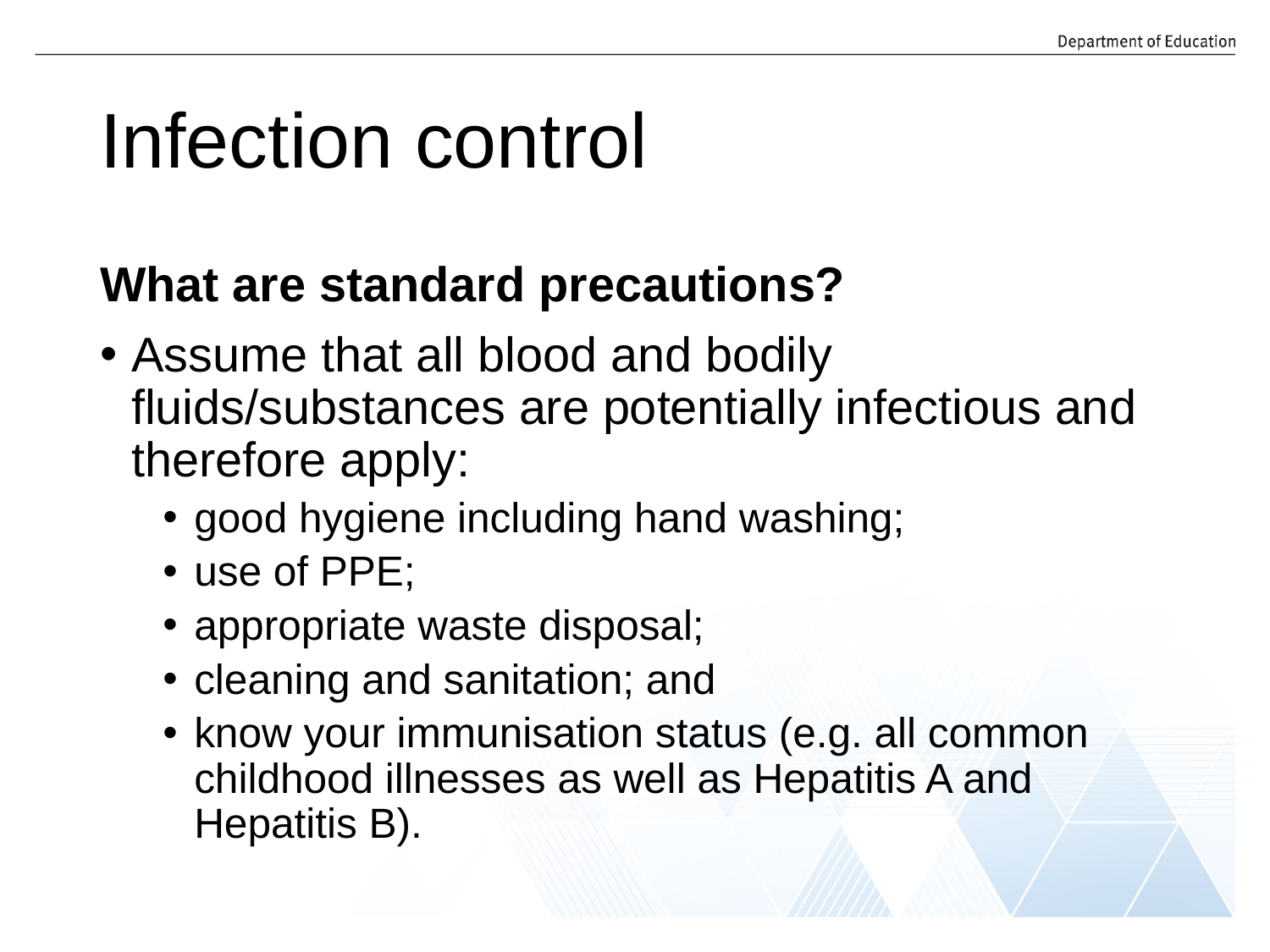

# Infection control
What are standard precautions?
Assume that all blood and bodily fluids/substances are potentially infectious and therefore apply:
good hygiene including hand washing;
use of PPE;
appropriate waste disposal;
cleaning and sanitation; and
know your immunisation status (e.g. all common childhood illnesses as well as Hepatitis A and Hepatitis B).